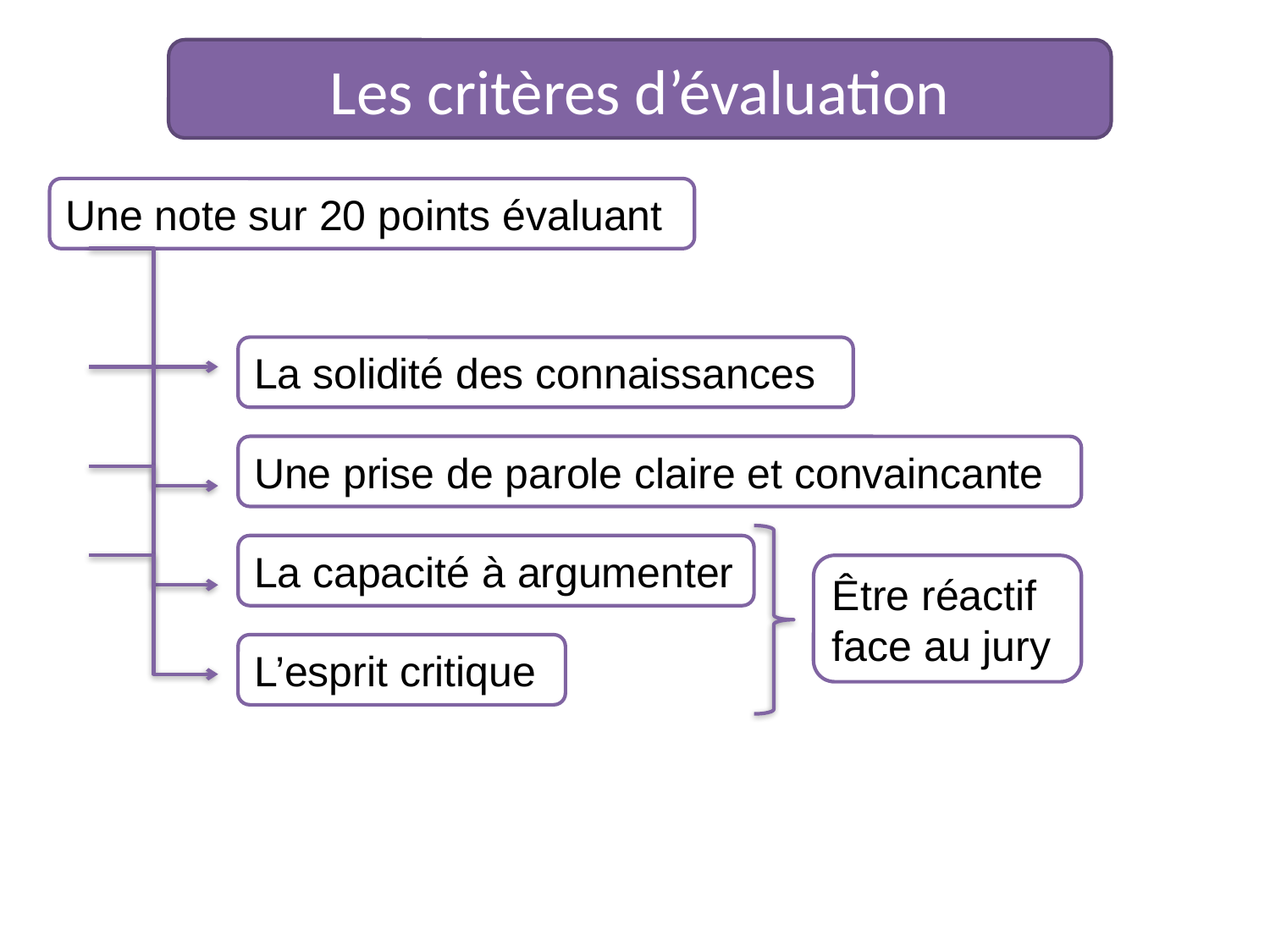

Les critères d’évaluation
Une note sur 20 points évaluant
La solidité des connaissances
Une prise de parole claire et convaincante

La capacité à argumenter
Être réactif
face au jury
L’esprit critique